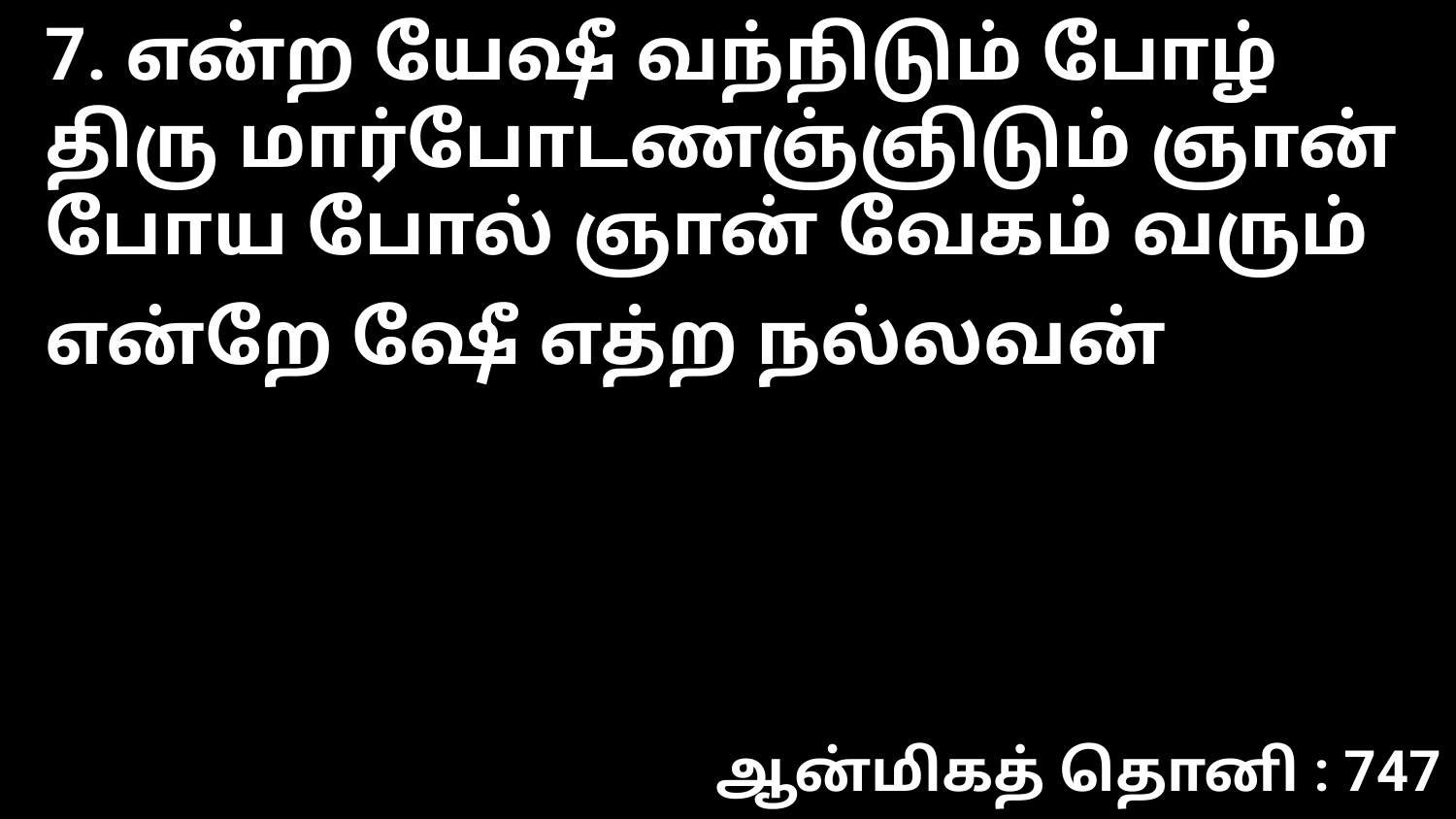

7. என்ற யேஷீ வந்நிடும் போழ்
திரு மார்போடணஞ்ஞிடும் ஞான்
போய போல் ஞான் வேகம் வரும்
என்றே ஷீே எத்ற நல்லவன்
ஆன்மிகத் தொனி : 747